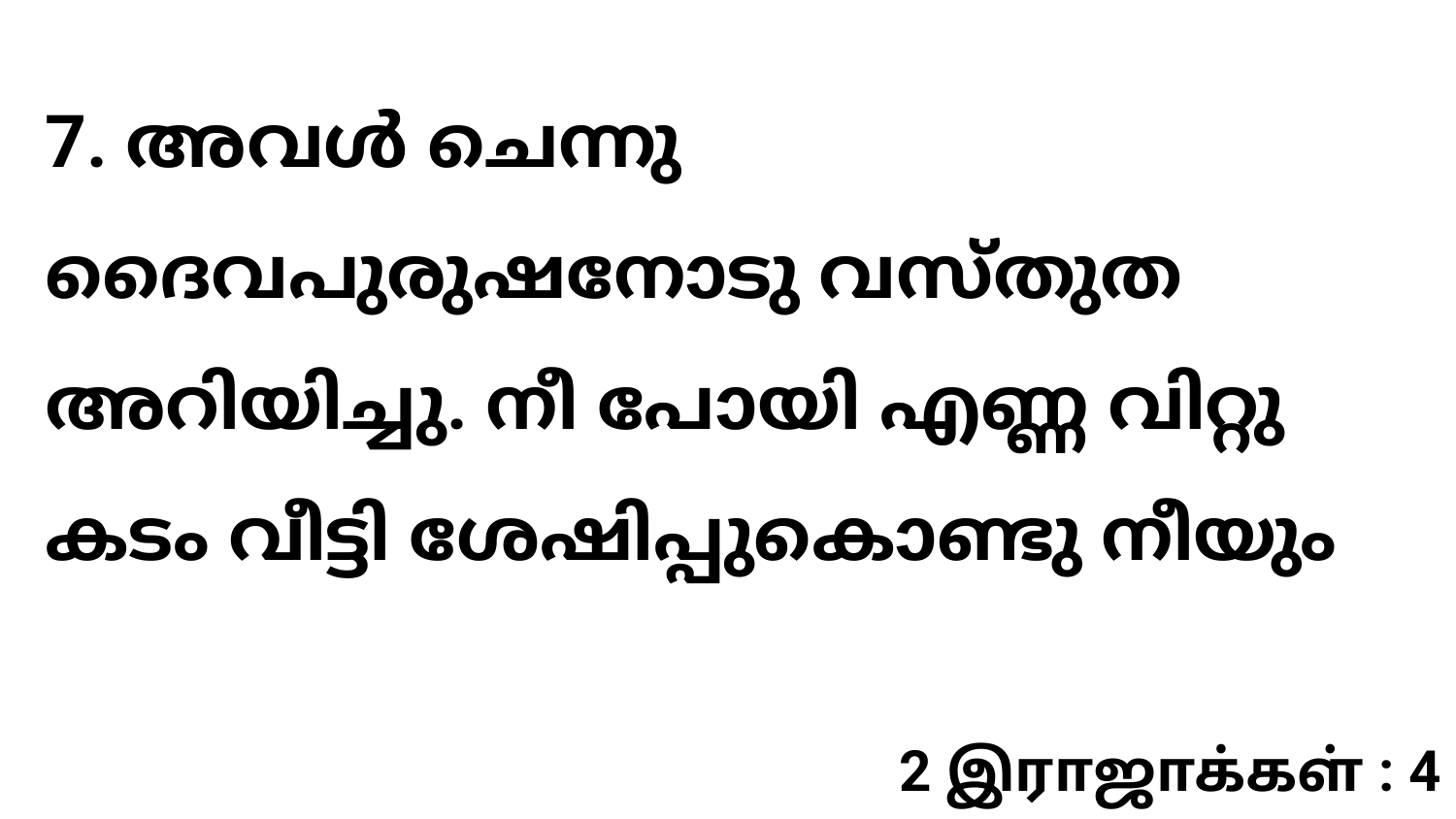

7. അവൾ ചെന്നു ദൈവപുരുഷനോടു വസ്തുത അറിയിച്ചു. നീ പോയി എണ്ണ വിറ്റു കടം വീട്ടി ശേഷിപ്പുകൊണ്ടു നീയും
2 இராஜாக்கள் : 4